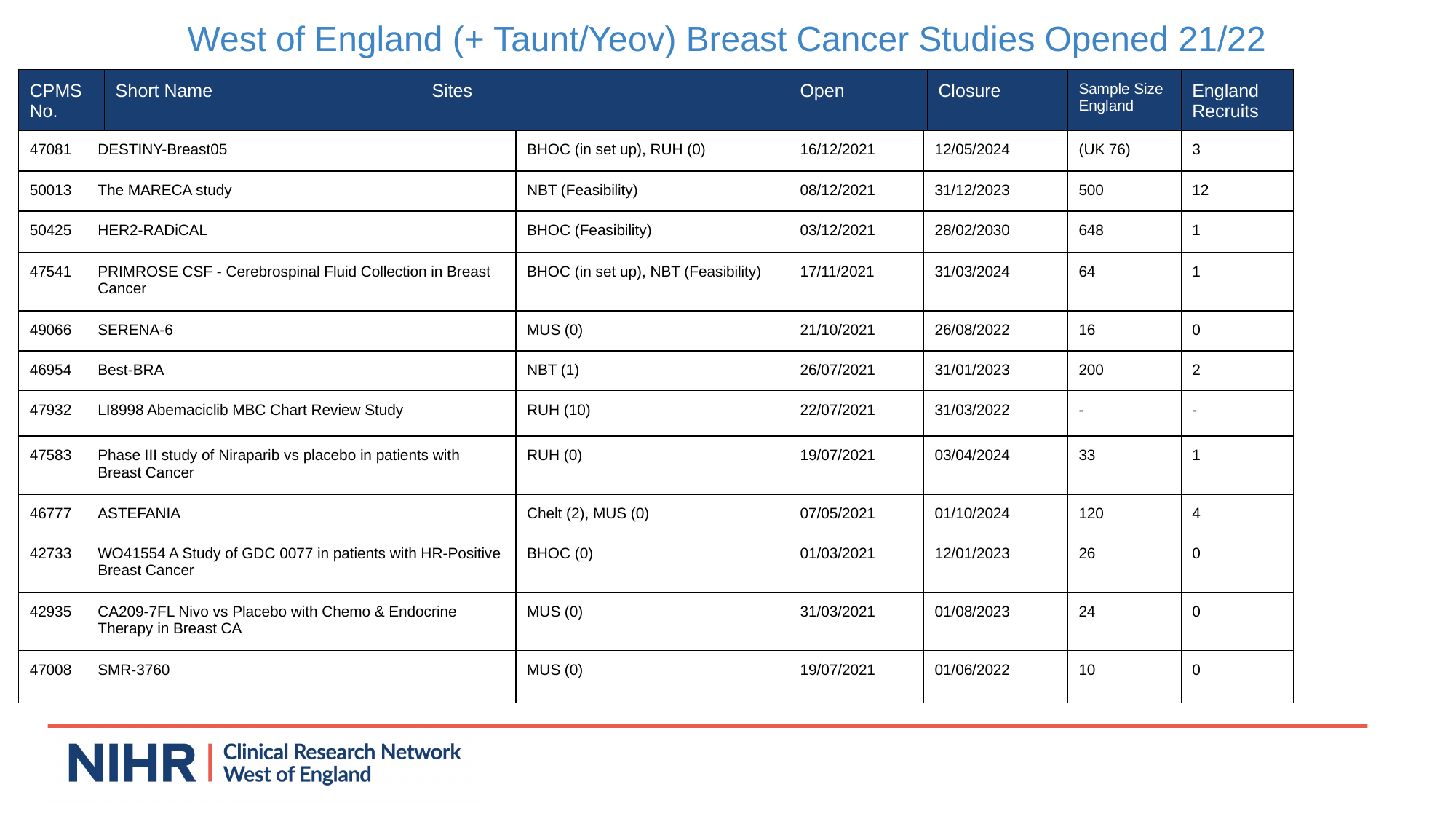

West of England (+ Taunt/Yeov) Breast Cancer Studies Opened 21/22
| CPMS No. | Short Name | Sites | Open | Closure | Sample Size England | England Recruits |
| --- | --- | --- | --- | --- | --- | --- |
| 47081 | DESTINY-Breast05 | BHOC (in set up), RUH (0) | 16/12/2021 | 12/05/2024 | (UK 76) | 3 |
| --- | --- | --- | --- | --- | --- | --- |
| 50013 | The MARECA study | NBT (Feasibility) | 08/12/2021 | 31/12/2023 | 500 | 12 |
| 50425 | HER2-RADiCAL | BHOC (Feasibility) | 03/12/2021 | 28/02/2030 | 648 | 1 |
| 47541 | PRIMROSE CSF - Cerebrospinal Fluid Collection in Breast Cancer | BHOC (in set up), NBT (Feasibility) | 17/11/2021 | 31/03/2024 | 64 | 1 |
| 49066 | SERENA-6 | MUS (0) | 21/10/2021 | 26/08/2022 | 16 | 0 |
| 46954 | Best-BRA | NBT (1) | 26/07/2021 | 31/01/2023 | 200 | 2 |
| 47932 | LI8998 Abemaciclib MBC Chart Review Study | RUH (10) | 22/07/2021 | 31/03/2022 | - | - |
| 47583 | Phase III study of Niraparib vs placebo in patients with Breast Cancer | RUH (0) | 19/07/2021 | 03/04/2024 | 33 | 1 |
| 46777 | ASTEFANIA | Chelt (2), MUS (0) | 07/05/2021 | 01/10/2024 | 120 | 4 |
| 42733 | WO41554 A Study of GDC 0077 in patients with HR-Positive Breast Cancer | BHOC (0) | 01/03/2021 | 12/01/2023 | 26 | 0 |
| 42935 | CA209-7FL Nivo vs Placebo with Chemo & Endocrine Therapy in Breast CA | MUS (0) | 31/03/2021 | 01/08/2023 | 24 | 0 |
| 47008 | SMR-3760 | MUS (0) | 19/07/2021 | 01/06/2022 | 10 | 0 |